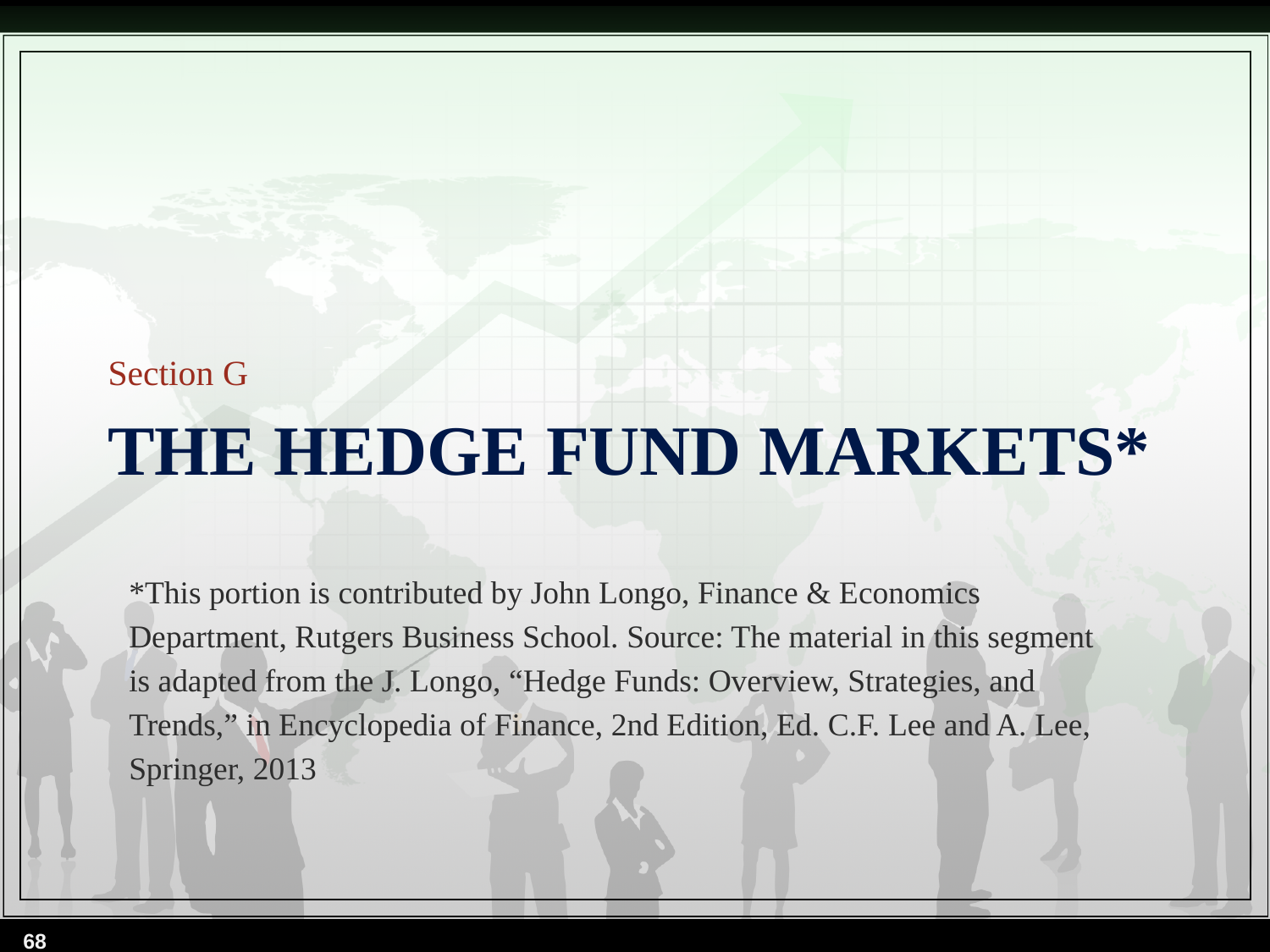

Section G
# The Hedge Fund Markets*
*This portion is contributed by John Longo, Finance & Economics Department, Rutgers Business School. Source: The material in this segment is adapted from the J. Longo, “Hedge Funds: Overview, Strategies, and Trends,” in Encyclopedia of Finance, 2nd Edition, Ed. C.F. Lee and A. Lee, Springer, 2013
68